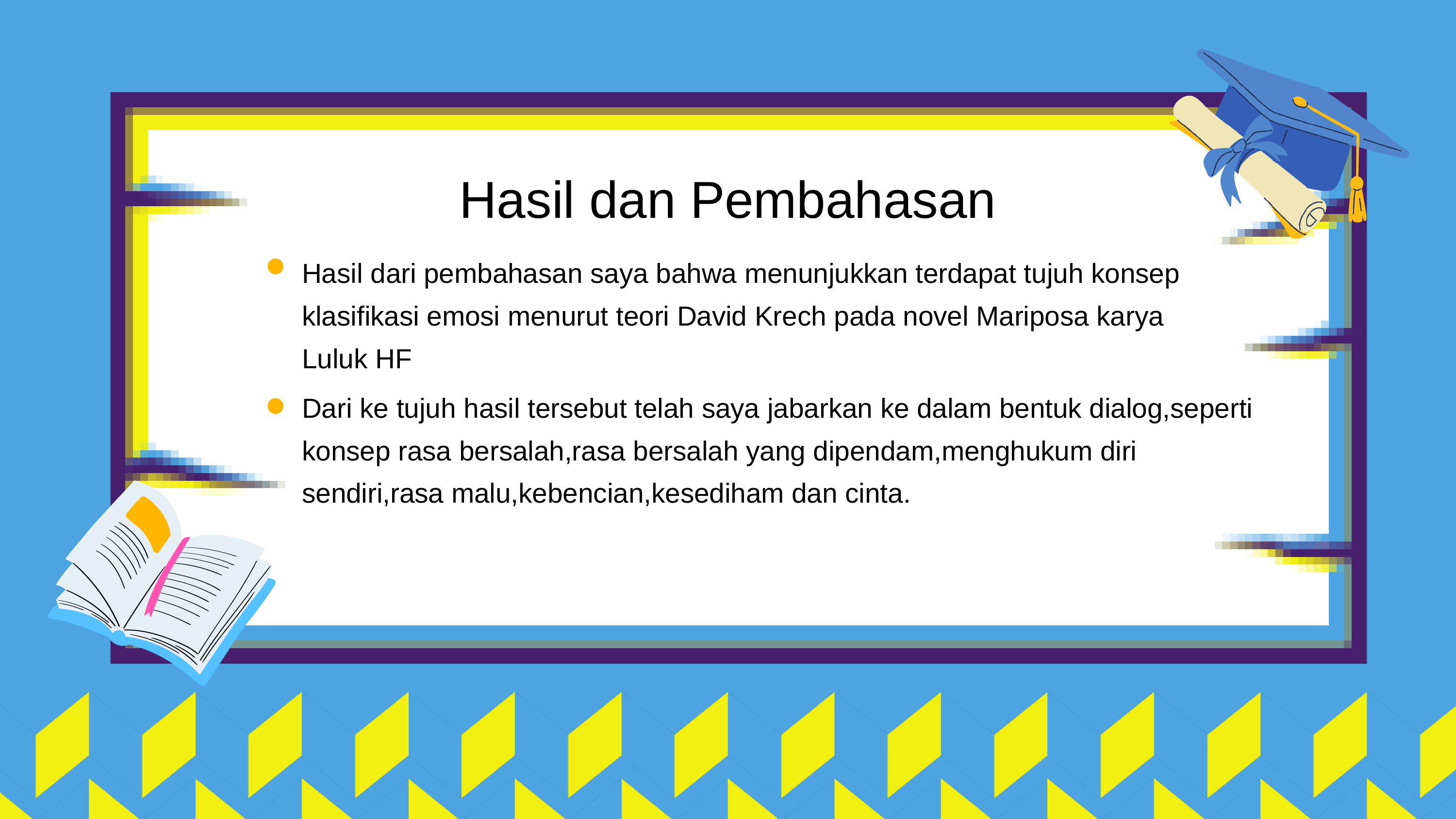

Hasil dan Pembahasan
Hasil dari pembahasan saya bahwa menunjukkan terdapat tujuh konsep klasifikasi emosi menurut teori David Krech pada novel Mariposa karya Luluk HF

Dari ke tujuh hasil tersebut telah saya jabarkan ke dalam bentuk dialog,seperti konsep rasa bersalah,rasa bersalah yang dipendam,menghukum diri sendiri,rasa malu,kebencian,kesediham dan cinta.